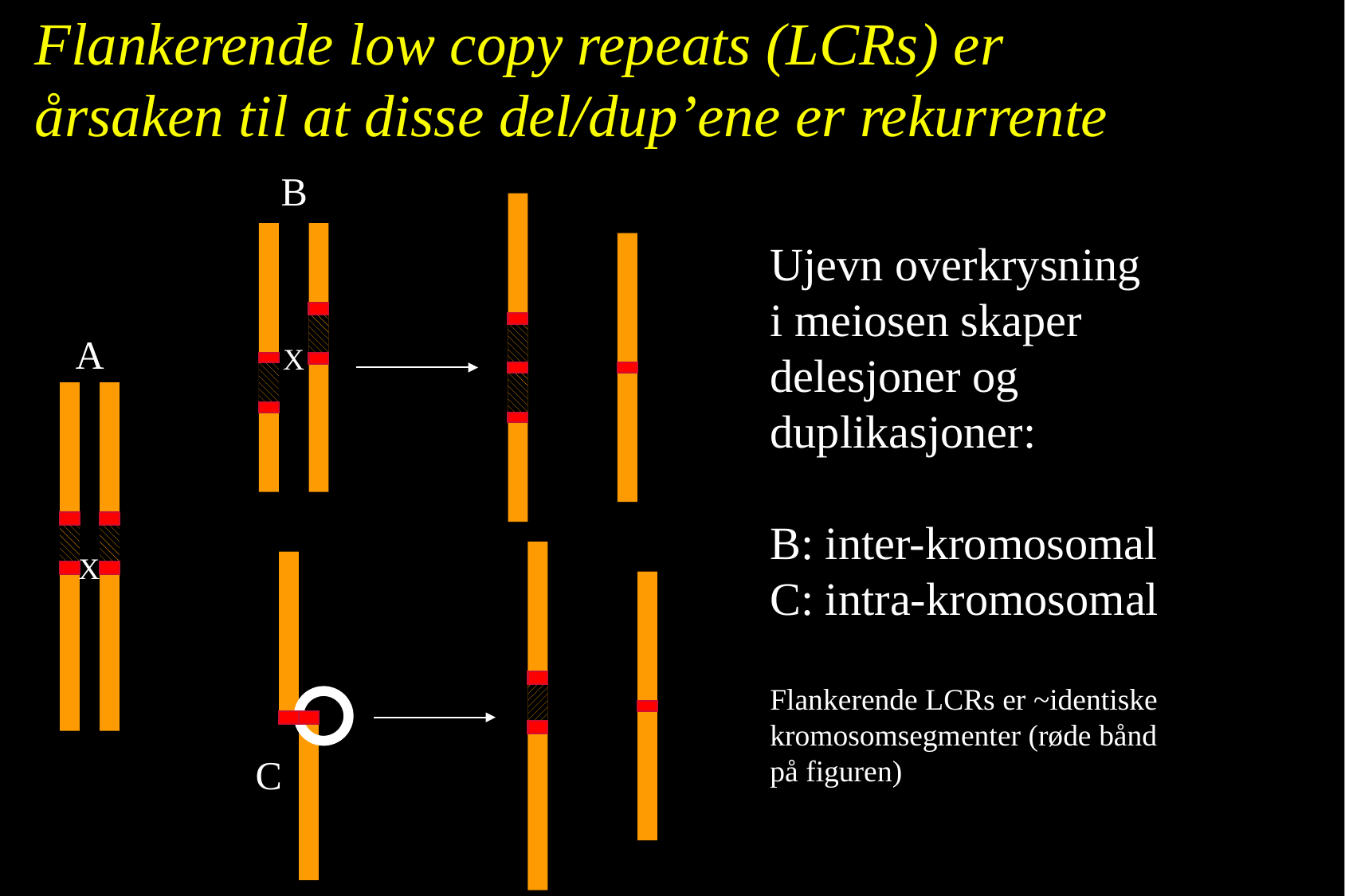

# Flankerende low copy repeats (LCRs) er årsaken til at disse del/dup’ene er rekurrente
B

+

Ujevn overkrysning
i meiosen skaper
delesjoner og
duplikasjoner:
B: inter-kromosomal
C: intra-kromosomal
Flankerende LCRs er ~identiske
kromosomsegmenter (røde bånd
på figuren)
A
X

el.

X
C